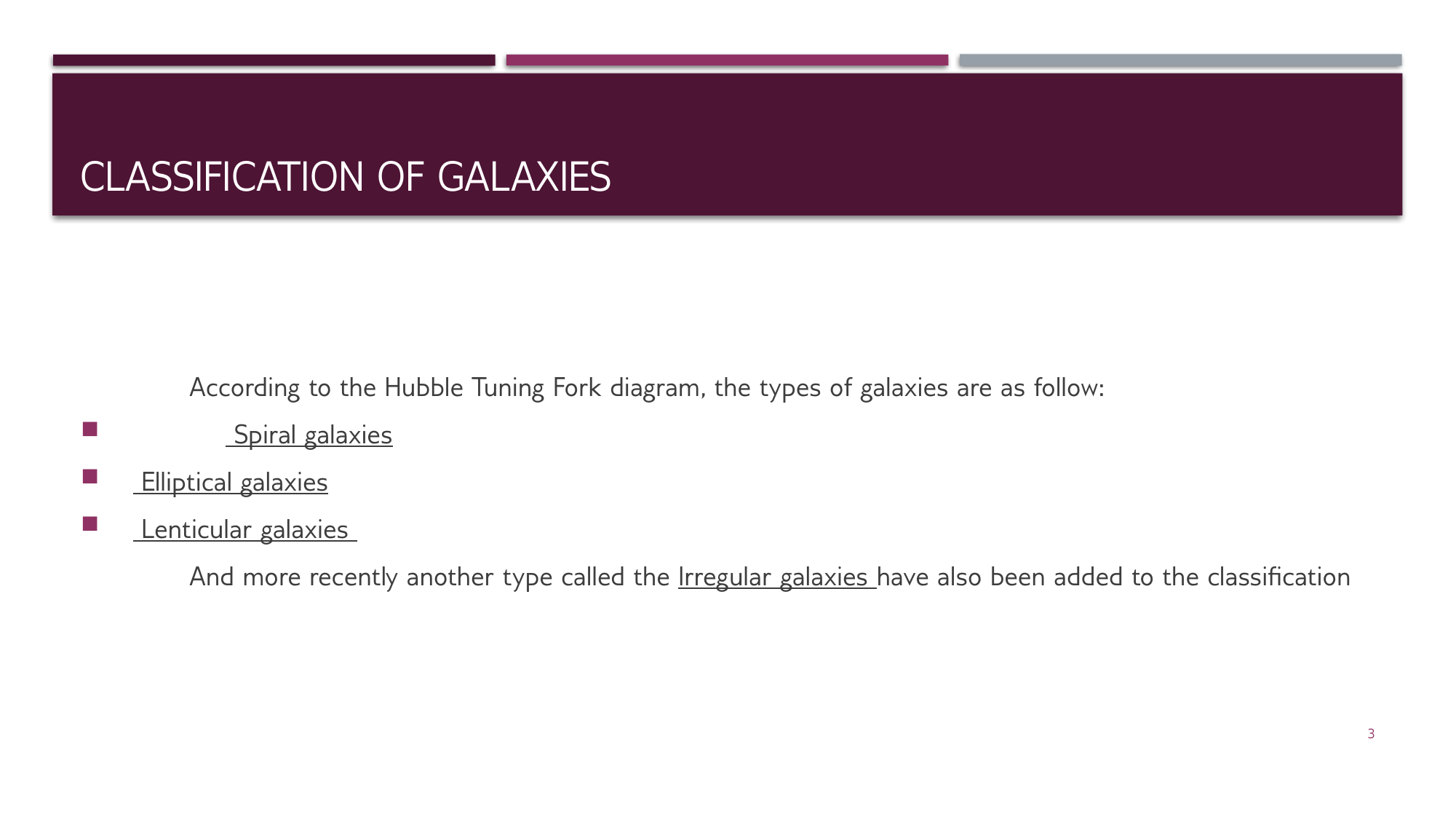

# Classification of Galaxies
	According to the Hubble Tuning Fork diagram, the types of galaxies are as follow:
	 Spiral galaxies
   Elliptical galaxies
   Lenticular galaxies
	And more recently another type called the Irregular galaxies have also been added to the classification
3